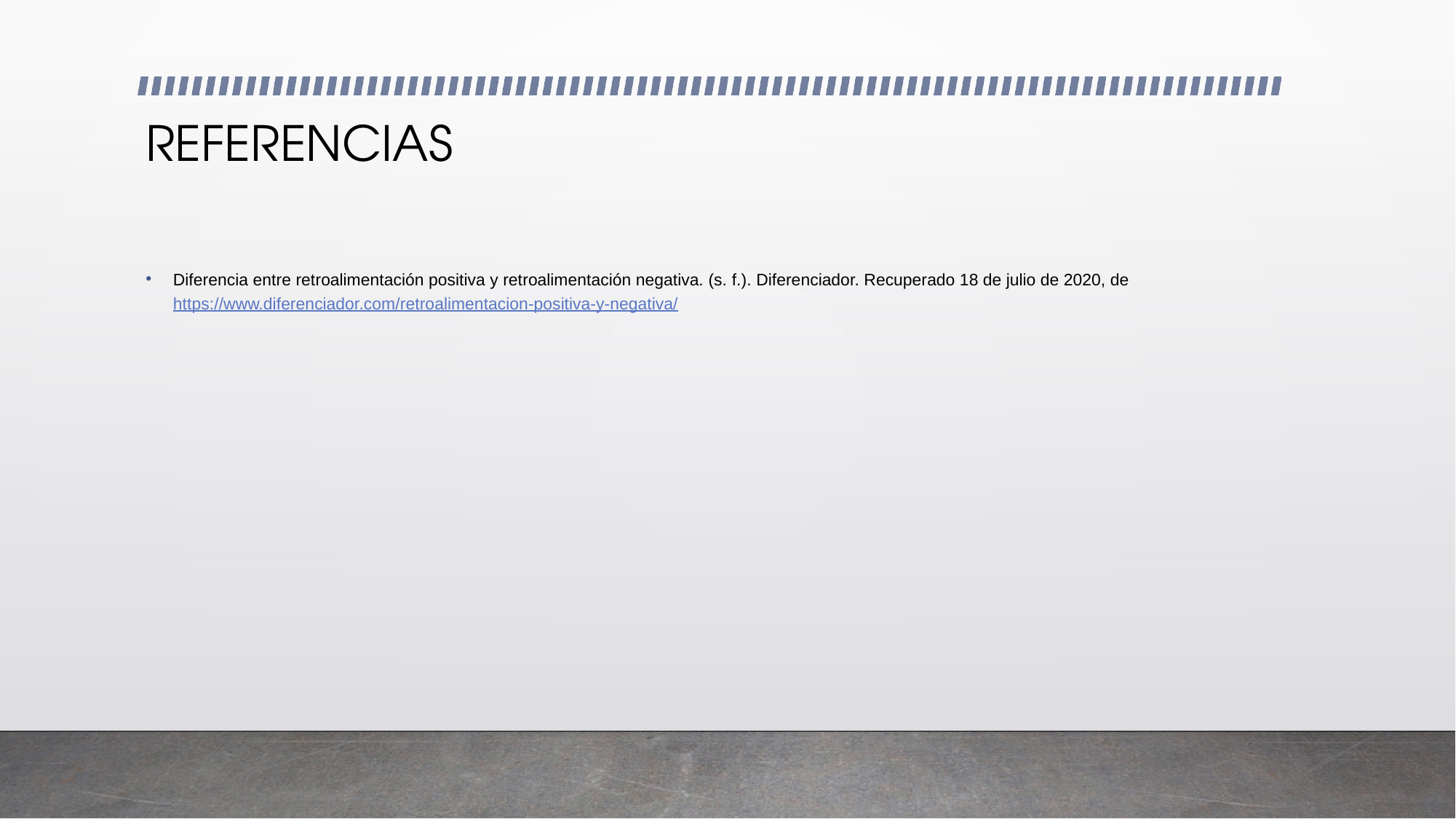

# REFERENCIAS
Diferencia entre retroalimentación positiva y retroalimentación negativa. (s. f.). Diferenciador. Recuperado 18 de julio de 2020, de https://www.diferenciador.com/retroalimentacion-positiva-y-negativa/